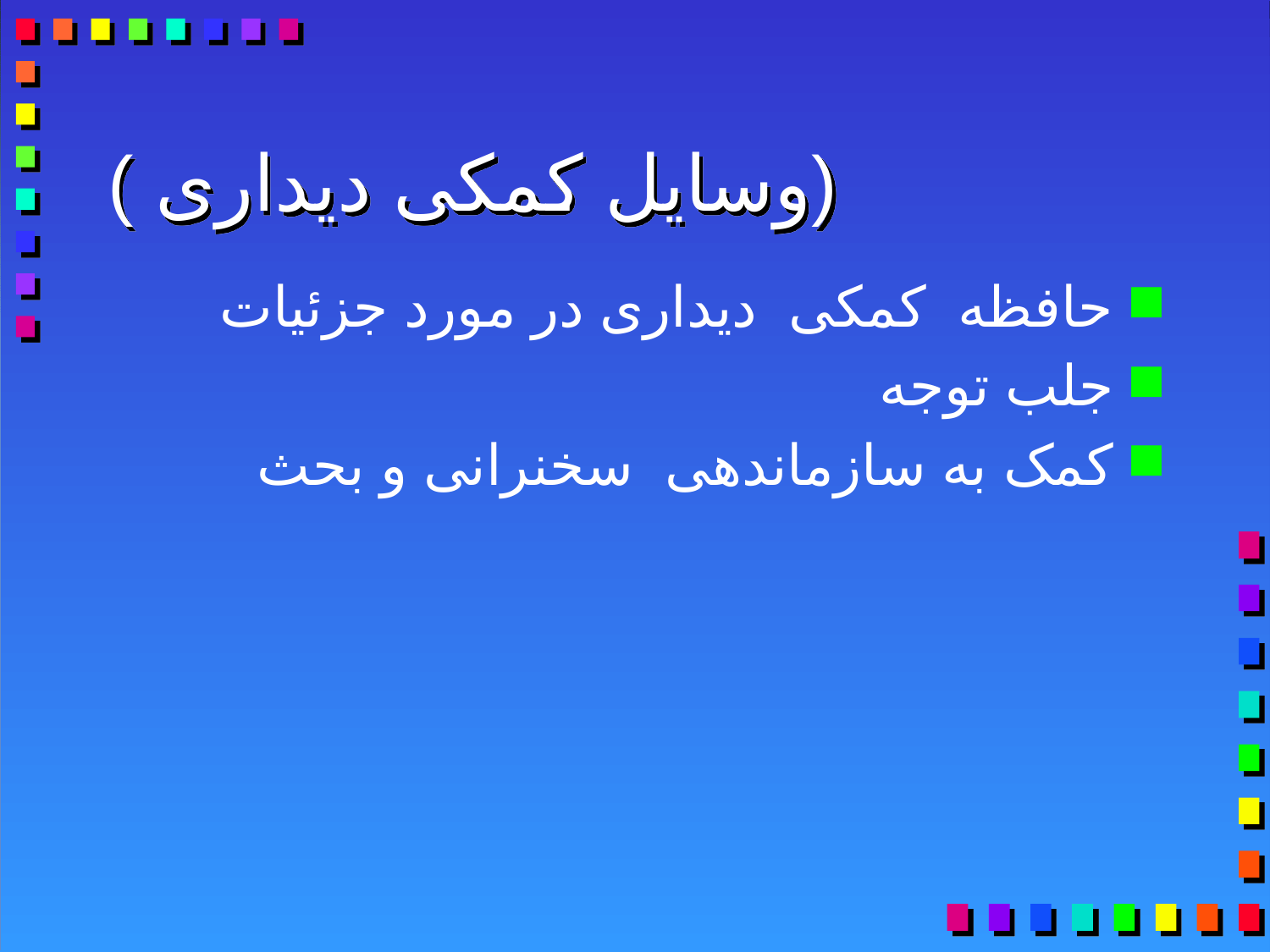

# ( وسایل کمکی ديداری)
حافظه  کمکی  دیداری در مورد جزئيات
جلب توجه
کمک به سازماندهی  سخنرانی و بحث